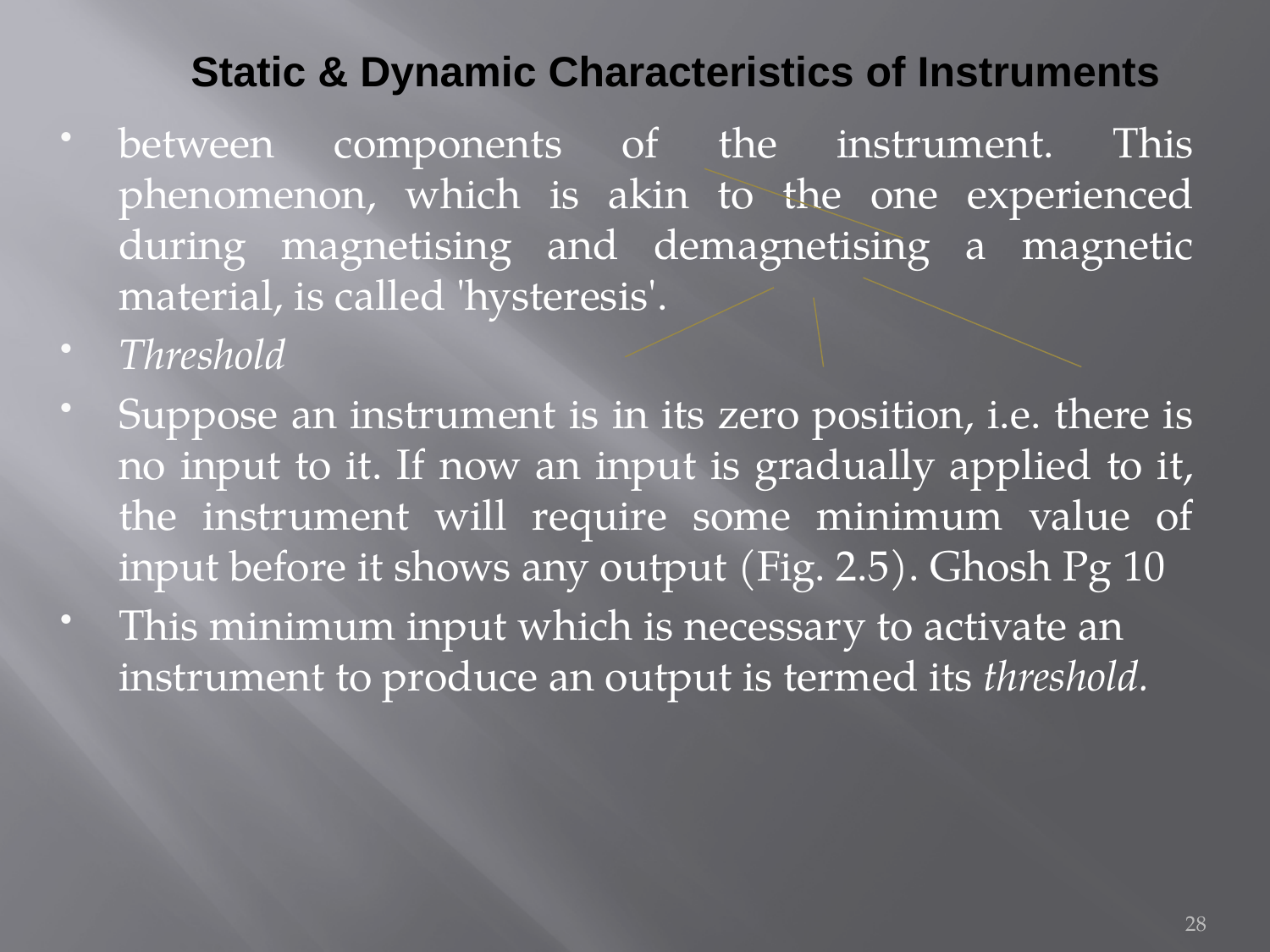

# Static & Dynamic Characteristics of Instruments

between components of the instrument. This phenomenon, which is akin to the one experienced during magnetising and demagnetising a magnetic material, is called 'hysteresis'.
Threshold
Suppose an instrument is in its zero position, i.e. there is no input to it. If now an input is gradually applied to it, the instrument will require some minimum value of input before it shows any output (Fig. 2.5). Ghosh Pg 10
This minimum input which is necessary to activate an instrument to produce an output is termed its threshold.

28